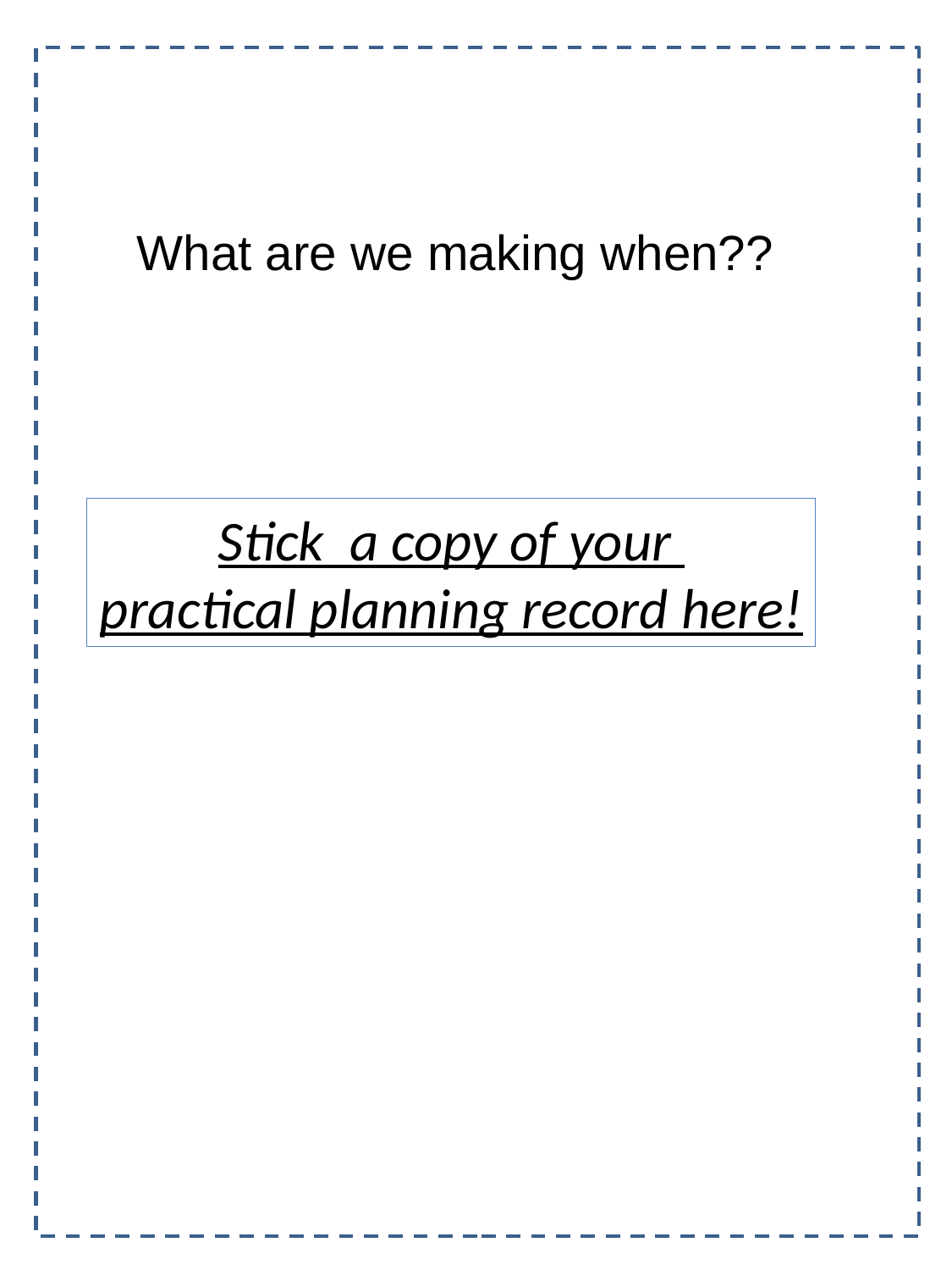

What are we making when??
Stick  a copy of your
practical planning record here!